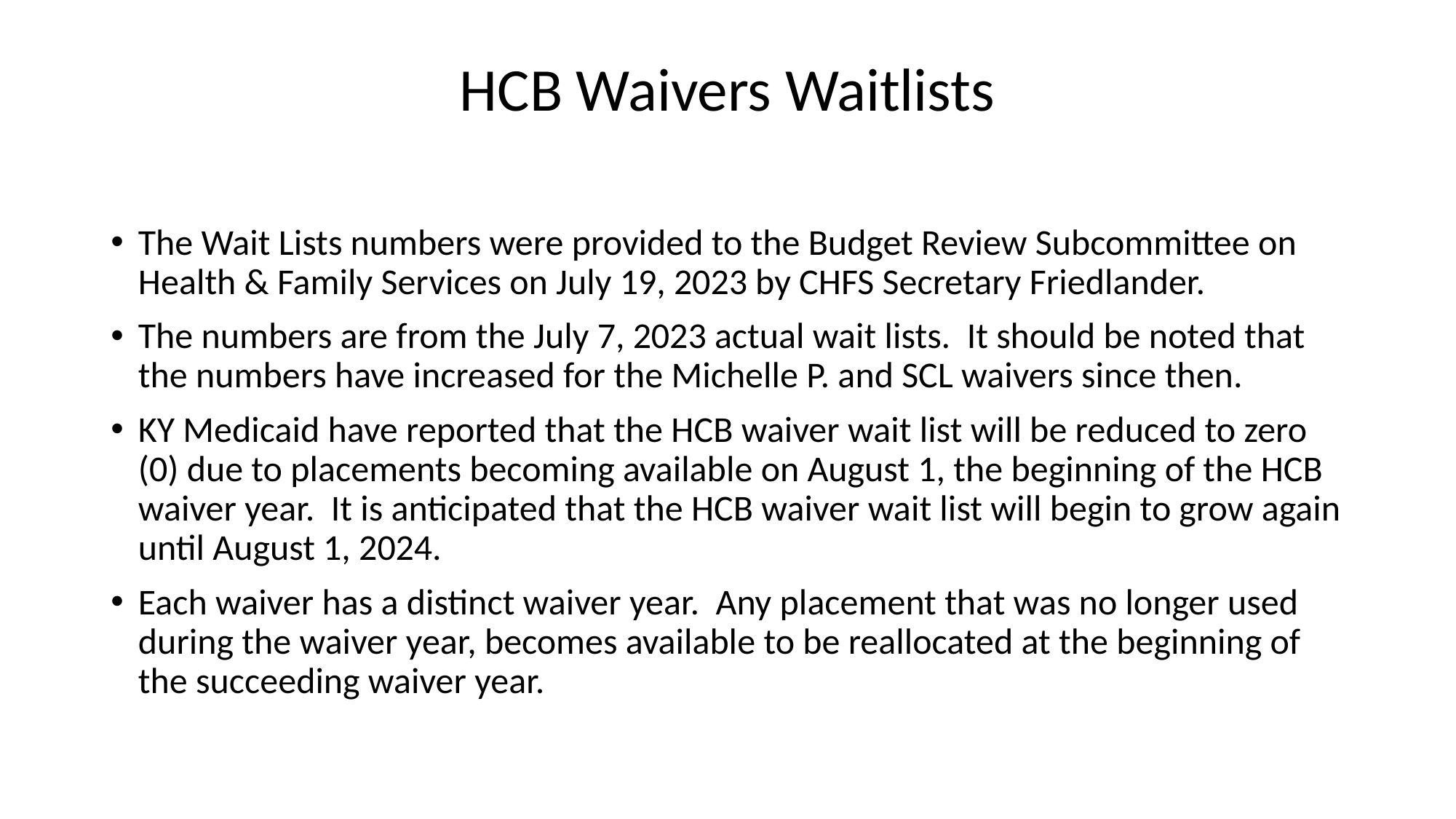

# HCB Waivers Waitlists
The Wait Lists numbers were provided to the Budget Review Subcommittee on Health & Family Services on July 19, 2023 by CHFS Secretary Friedlander.
The numbers are from the July 7, 2023 actual wait lists.  It should be noted that the numbers have increased for the Michelle P. and SCL waivers since then.
KY Medicaid have reported that the HCB waiver wait list will be reduced to zero (0) due to placements becoming available on August 1, the beginning of the HCB waiver year.  It is anticipated that the HCB waiver wait list will begin to grow again until August 1, 2024.
Each waiver has a distinct waiver year.  Any placement that was no longer used during the waiver year, becomes available to be reallocated at the beginning of the succeeding waiver year.